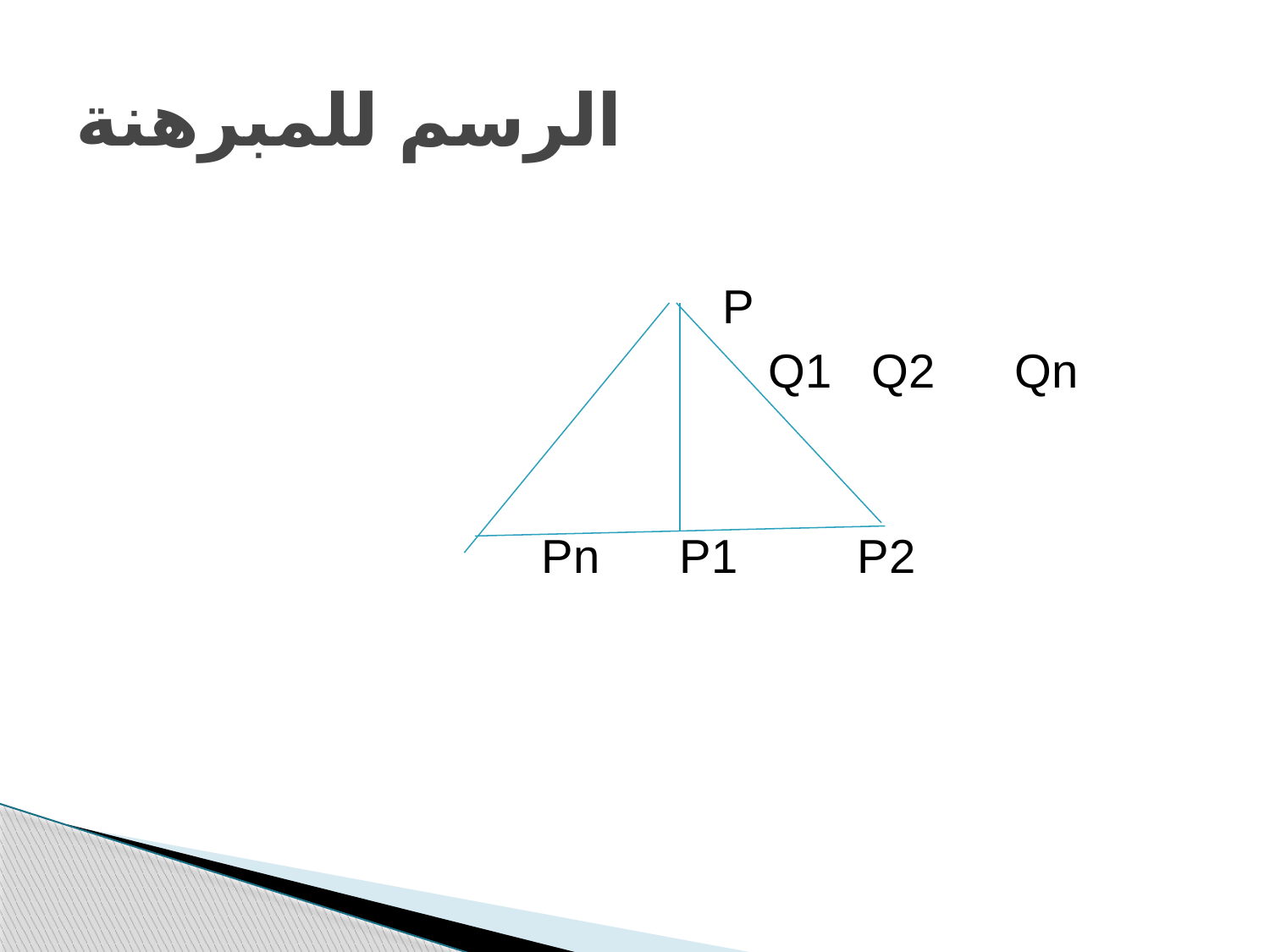

# الرسم للمبرهنة

                                  P
        Q1   Q2      Qn

                     Pn      P1         P2